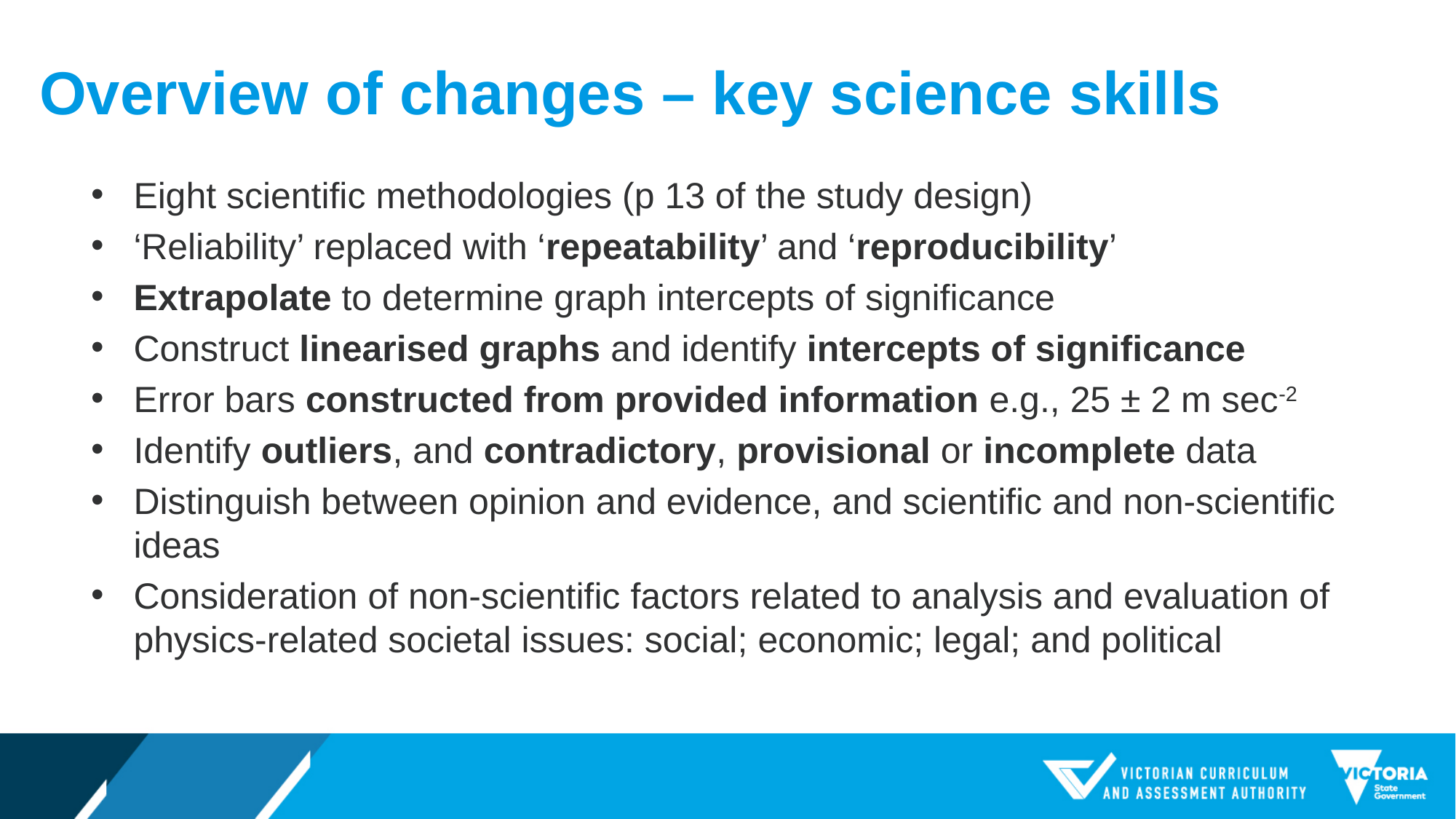

# Overview of changes – key science skills
Eight scientific methodologies (p 13 of the study design)
‘Reliability’ replaced with ‘repeatability’ and ‘reproducibility’
Extrapolate to determine graph intercepts of significance
Construct linearised graphs and identify intercepts of significance
Error bars constructed from provided information e.g., 25 ± 2 m sec-2
Identify outliers, and contradictory, provisional or incomplete data
Distinguish between opinion and evidence, and scientific and non-scientific ideas
Consideration of non-scientific factors related to analysis and evaluation of physics-related societal issues: social; economic; legal; and political